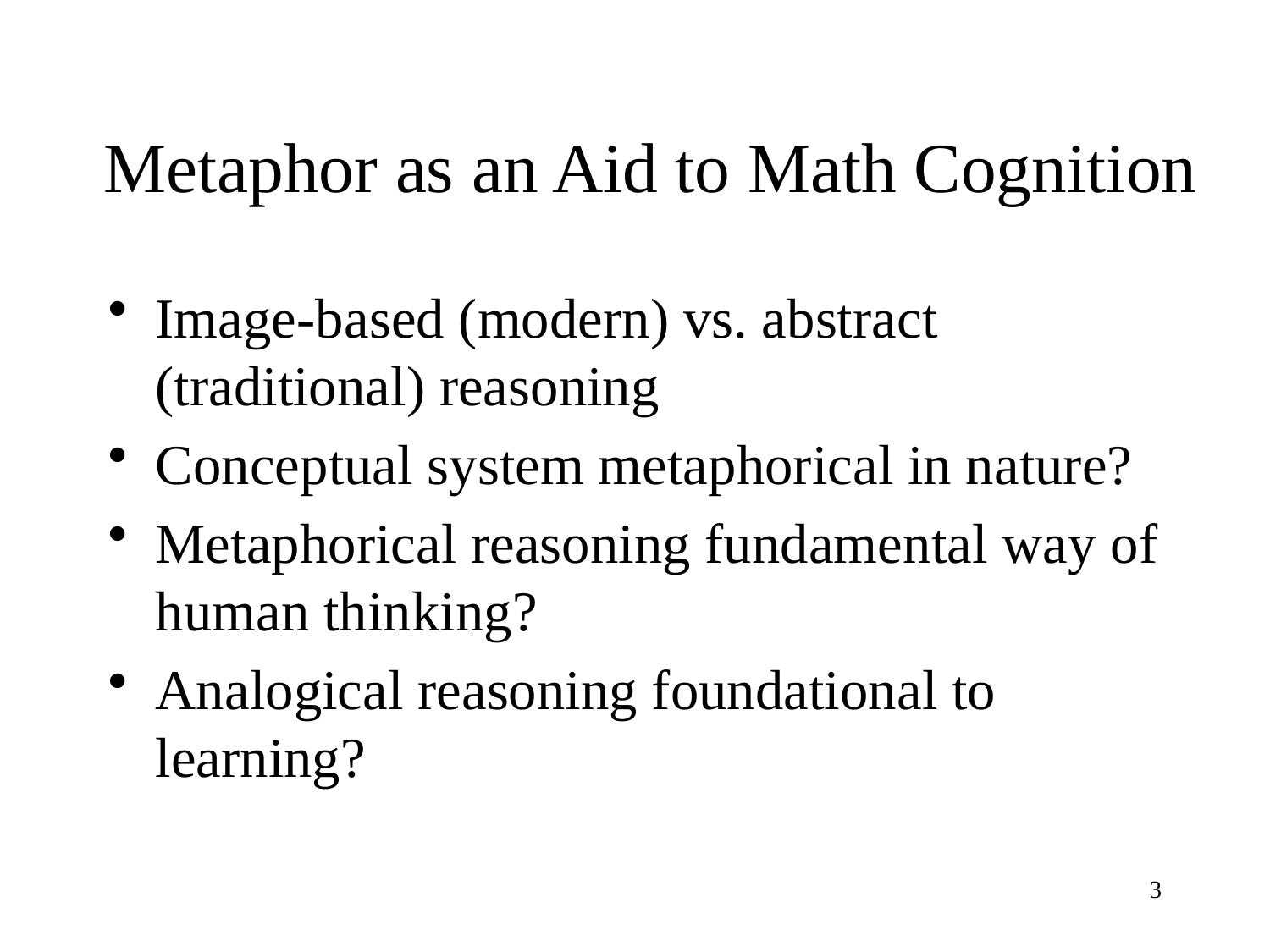

# Metaphor as an Aid to Math Cognition
Image-based (modern) vs. abstract (traditional) reasoning
Conceptual system metaphorical in nature?
Metaphorical reasoning fundamental way of human thinking?
Analogical reasoning foundational to learning?
3